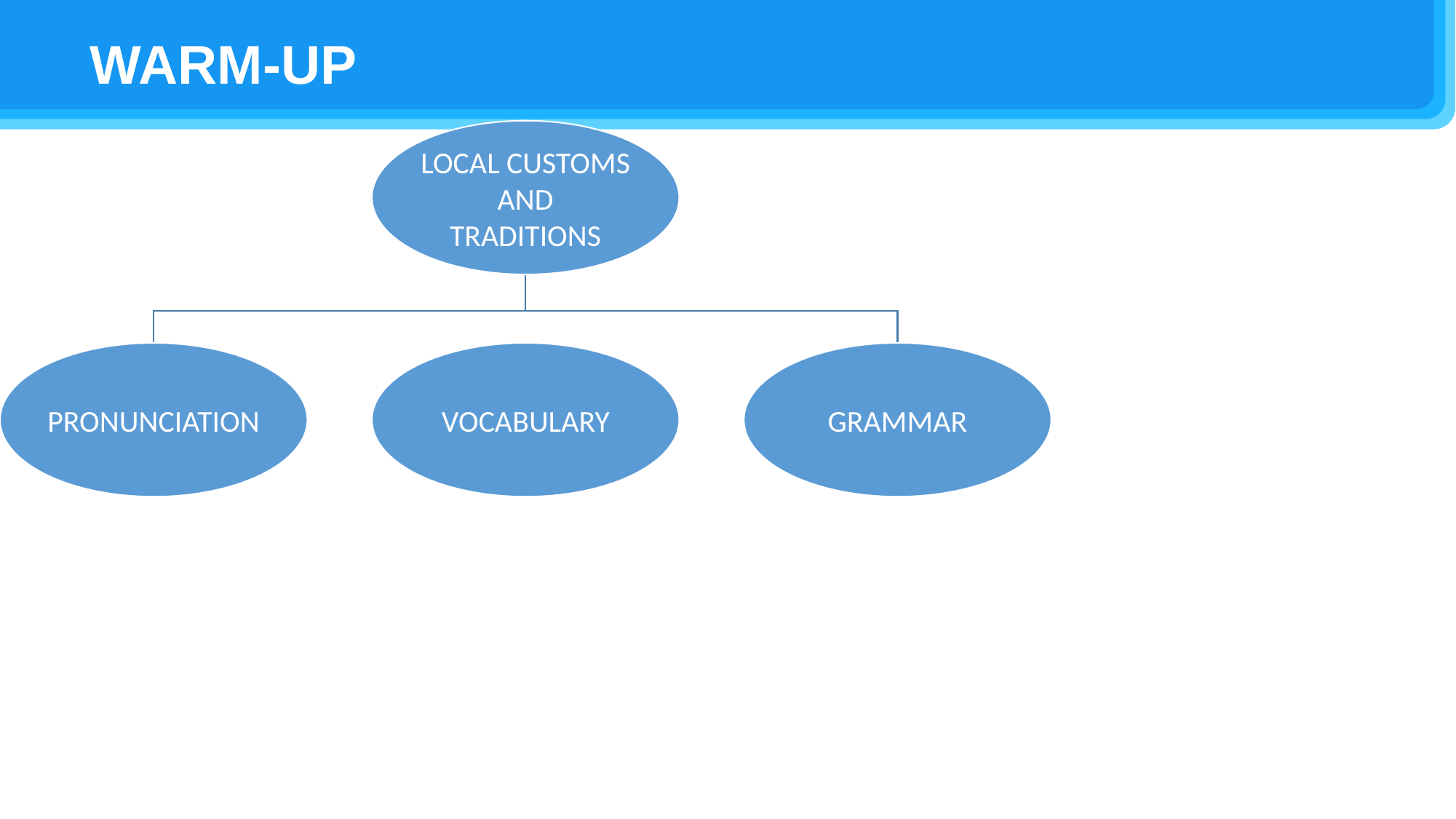

WARM-UP
LOCAL CUSTOMS AND TRADITIONS
PRONUNCIATION
VOCABULARY
GRAMMAR